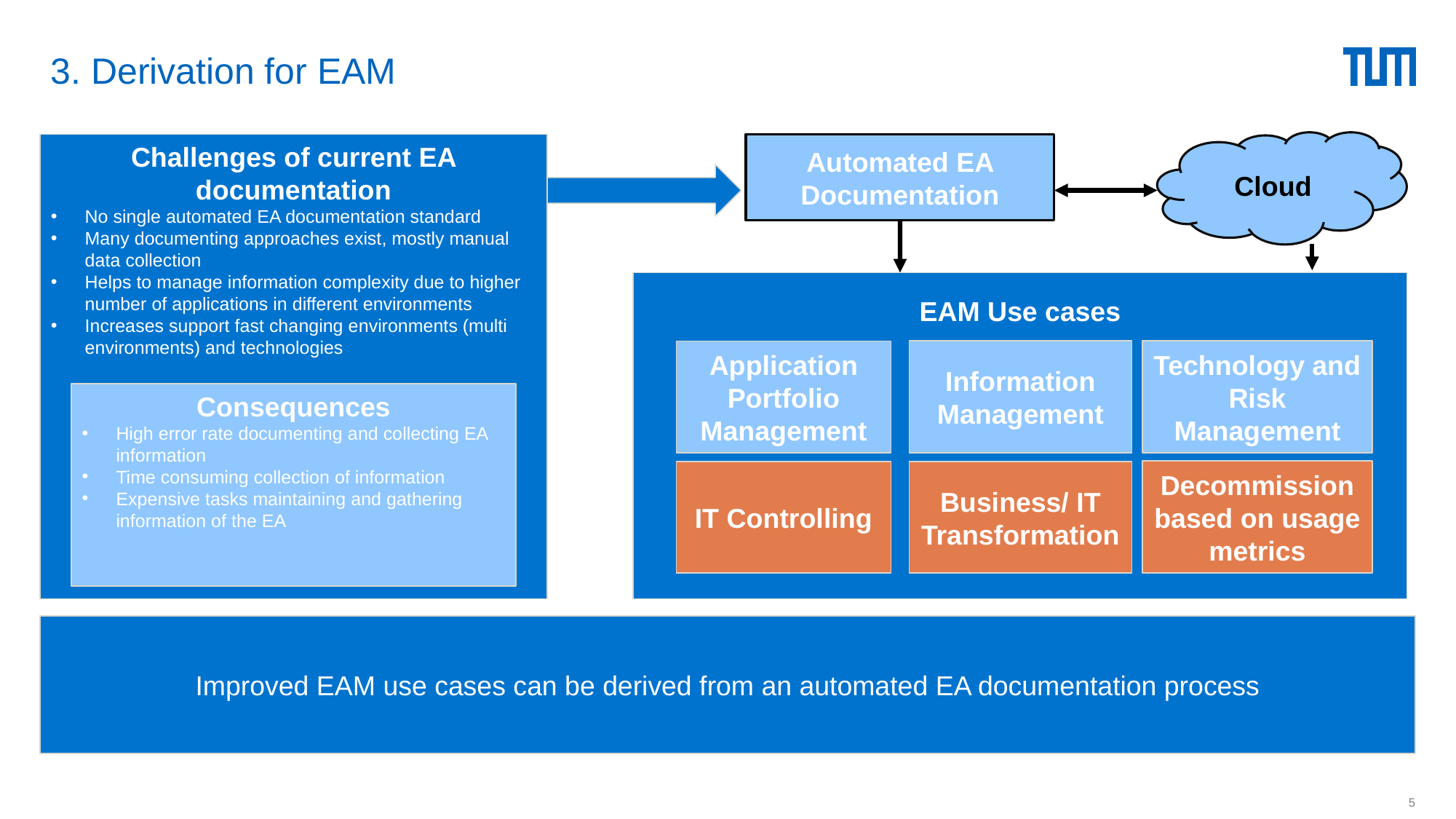

# 3. Derivation for EAM
Cloud
Challenges of current EA documentation
No single automated EA documentation standard
Many documenting approaches exist, mostly manual data collection
Helps to manage information complexity due to higher number of applications in different environments
Increases support fast changing environments (multi environments) and technologies

Automated EA Documentation

EAM Use cases

Information Management
Technology and Risk Management
Application Portfolio Management
Consequences
High error rate documenting and collecting EA information
Time consuming collection of information
Expensive tasks maintaining and gathering information of the EA
Decommission
based on usage metrics
IT Controlling
Business/ IT Transformation
Improved EAM use cases can be derived from an automated EA documentation process
5